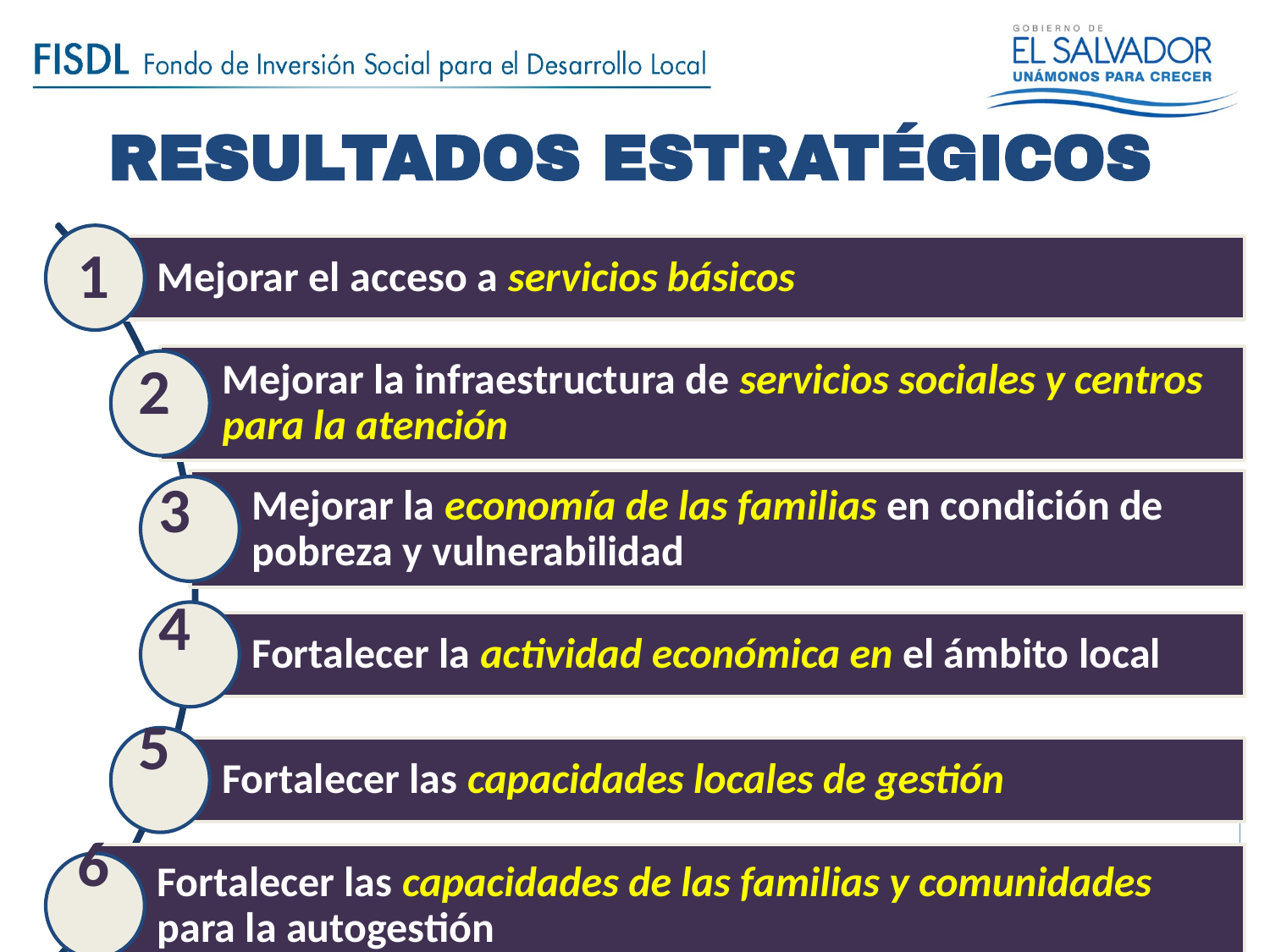

RESULTADOS ESTRATÉGICOS
Mejorar el acceso a servicios básicos
Mejorar la infraestructura de servicios sociales y centros para la atención
Mejorar la economía de las familias en condición de pobreza y vulnerabilidad
Fortalecer la actividad económica en el ámbito local
Fortalecer las capacidades locales de gestión
Fortalecer las capacidades de las familias y comunidades para la autogestión
1
2
3
4
5
6